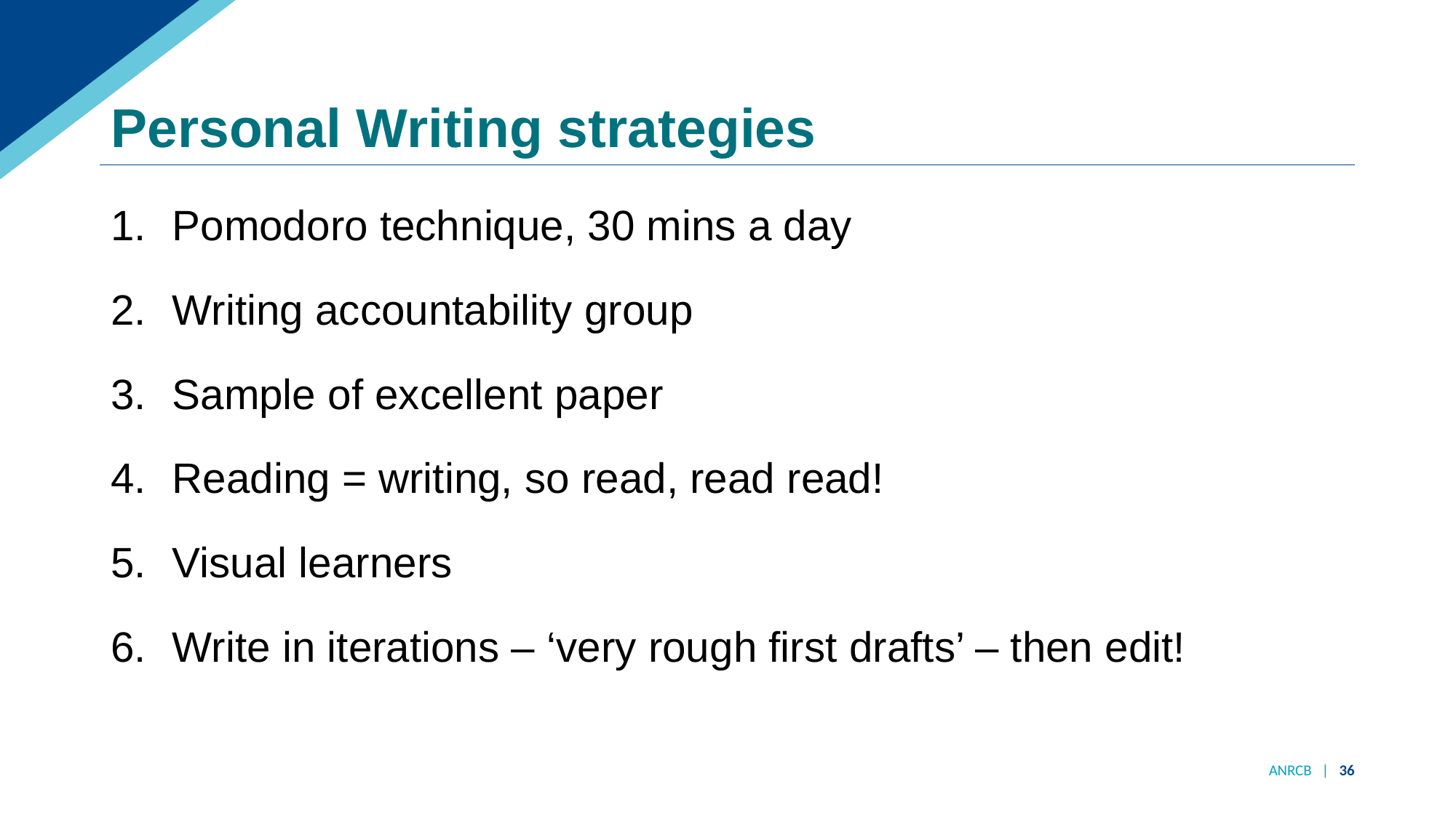

# Personal Writing strategies
Pomodoro technique, 30 mins a day
Writing accountability group
Sample of excellent paper
Reading = writing, so read, read read!
Visual learners
Write in iterations – ‘very rough first drafts’ – then edit!
ANRCB   |   36